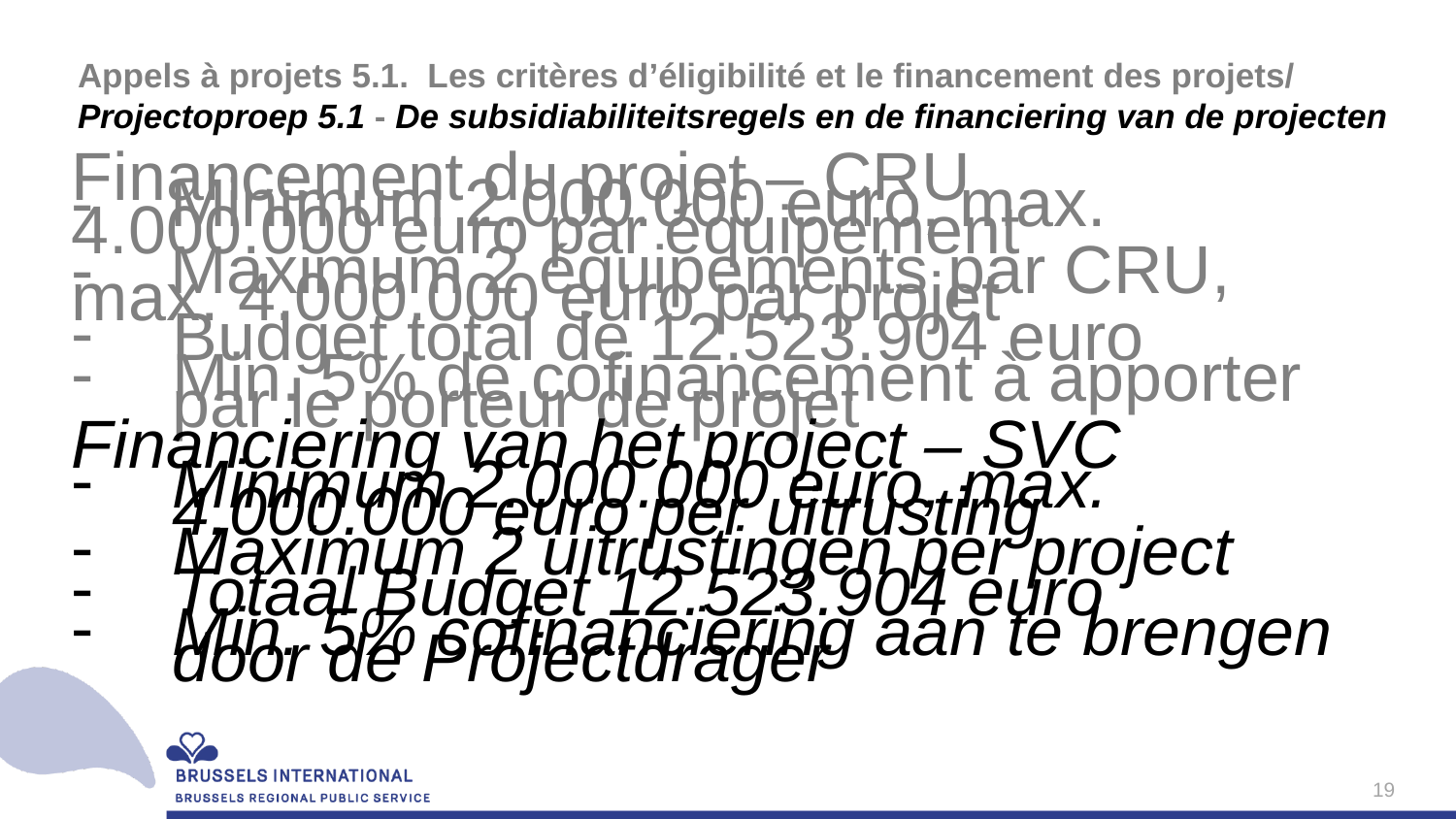

# Appels à projets 5.1.  Les critères d’éligibilité et le financement des projets/ Projectoproep 5.1 - De subsidiabiliteitsregels en de financiering van de projecten
Financement du projet – CRU
-    Minimum 2.000.000 euro, max. 4.000.000 euro par équipement
-    Maximum 2 équipements par CRU, max. 4.000.000 euro par projet
Budget total de 12.523.904 euro
Min. 5% de cofinancement à apporter par le porteur de projet
Financiering van het project – SVC
Minimum 2.000.000 euro, max. 4.000.000 euro per uitrusting
Maximum 2 uitrustingen per project
Totaal Budget 12.523.904 euro
Min. 5% cofinanciering aan te brengen door de Projectdrager